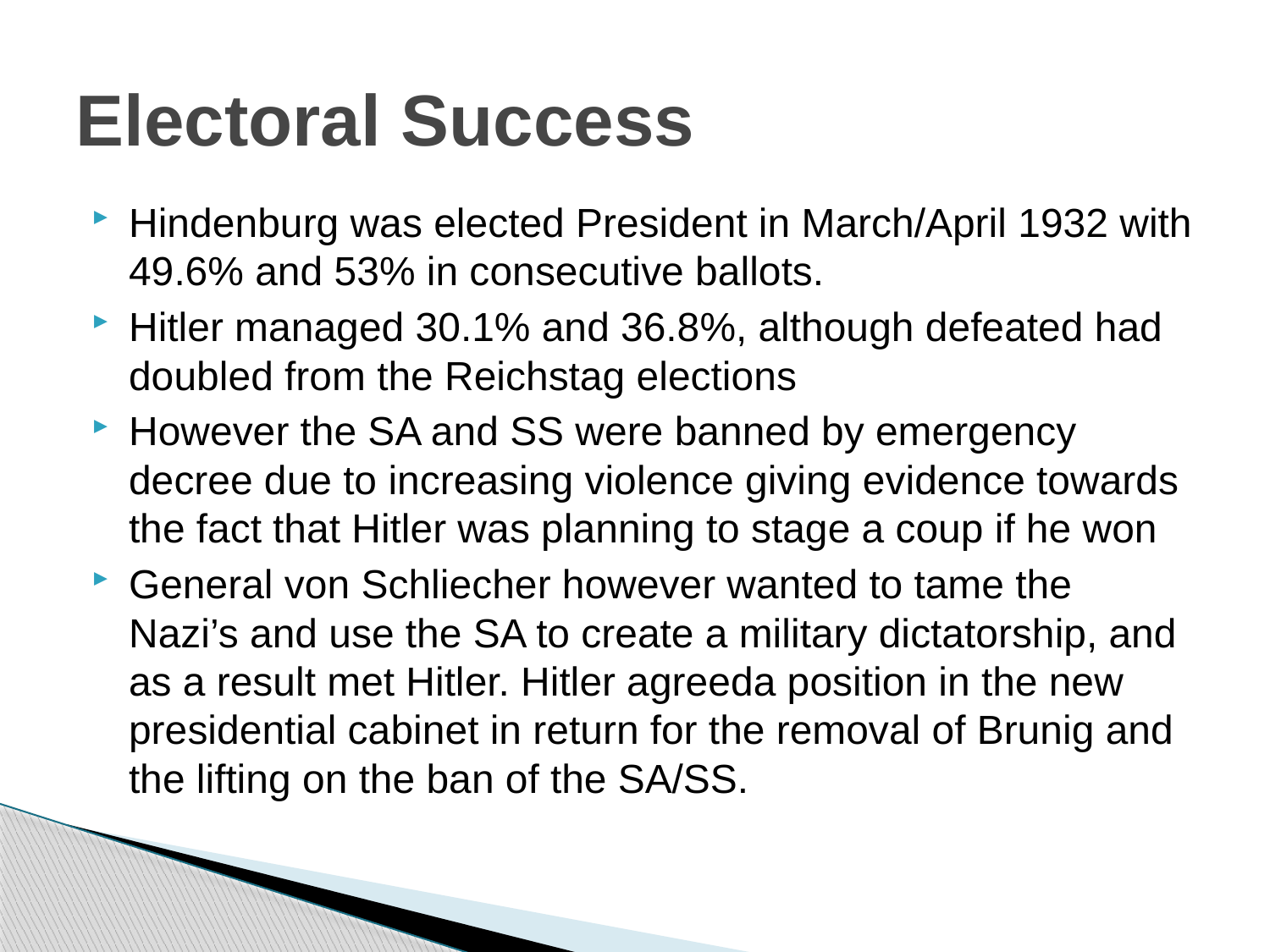

# Electoral Success
Hindenburg was elected President in March/April 1932 with 49.6% and 53% in consecutive ballots.
Hitler managed 30.1% and 36.8%, although defeated had doubled from the Reichstag elections
However the SA and SS were banned by emergency decree due to increasing violence giving evidence towards the fact that Hitler was planning to stage a coup if he won
General von Schliecher however wanted to tame the Nazi’s and use the SA to create a military dictatorship, and as a result met Hitler. Hitler agreeda position in the new presidential cabinet in return for the removal of Brunig and the lifting on the ban of the SA/SS.